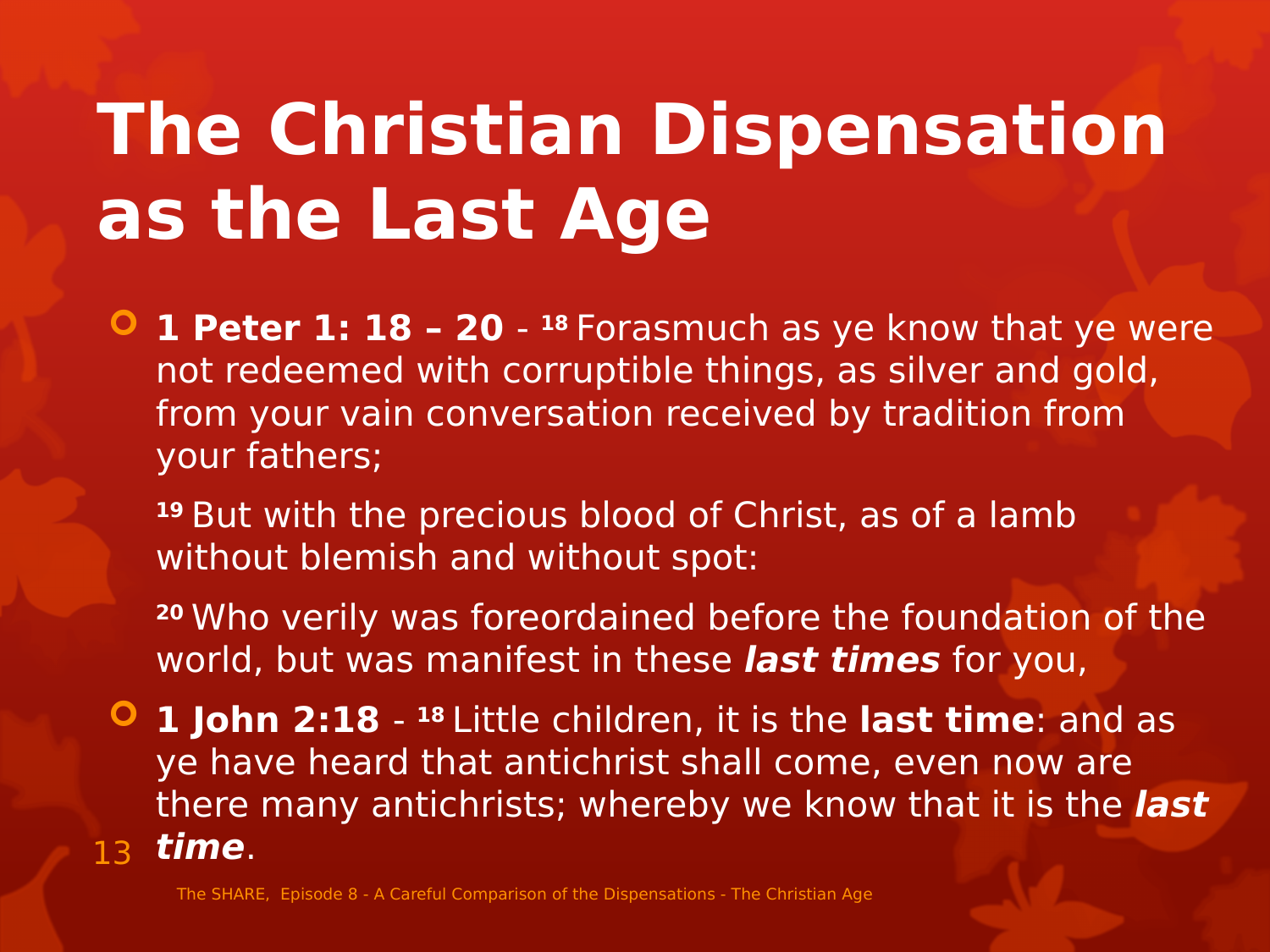

# The Christian Dispensation as the Last Age
1 Peter 1: 18 – 20 - 18 Forasmuch as ye know that ye were not redeemed with corruptible things, as silver and gold, from your vain conversation received by tradition from your fathers;
19 But with the precious blood of Christ, as of a lamb without blemish and without spot:
20 Who verily was foreordained before the foundation of the world, but was manifest in these last times for you,
1 John 2:18 - 18 Little children, it is the last time: and as ye have heard that antichrist shall come, even now are there many antichrists; whereby we know that it is the last time.
The SHARE,  Episode 8 - A Careful Comparison of the Dispensations - The Christian Age
13
The SHARE,  Episode 8 - A Careful Comparison of the Dispensations - The Christian Age